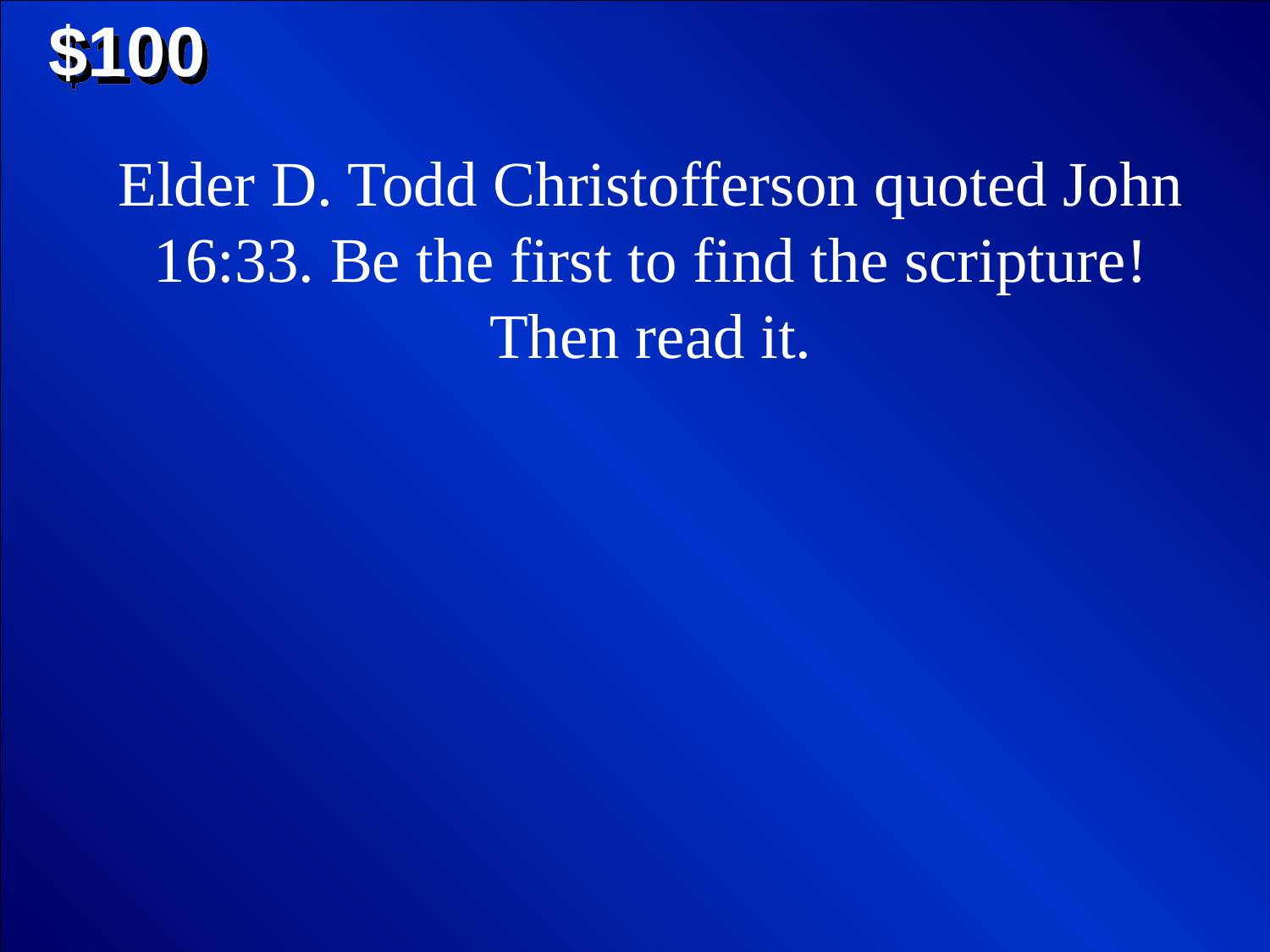

$100
Elder D. Todd Christofferson quoted John 16:33. Be the first to find the scripture! Then read it.